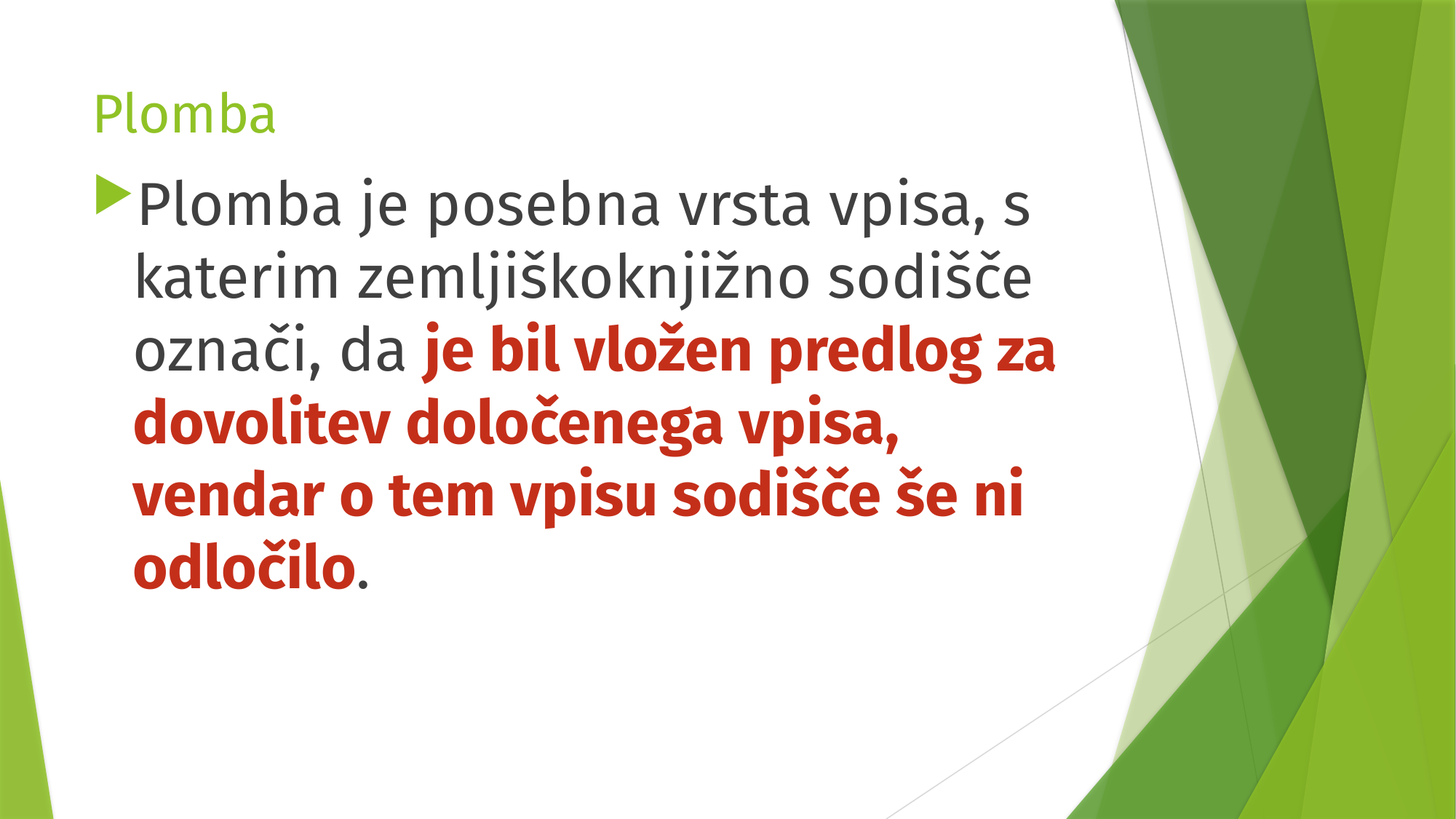

# Plomba
Plomba je posebna vrsta vpisa, s katerim zemljiškoknjižno sodišče označi, da je bil vložen predlog za dovolitev določenega vpisa, vendar o tem vpisu sodišče še ni odločilo.